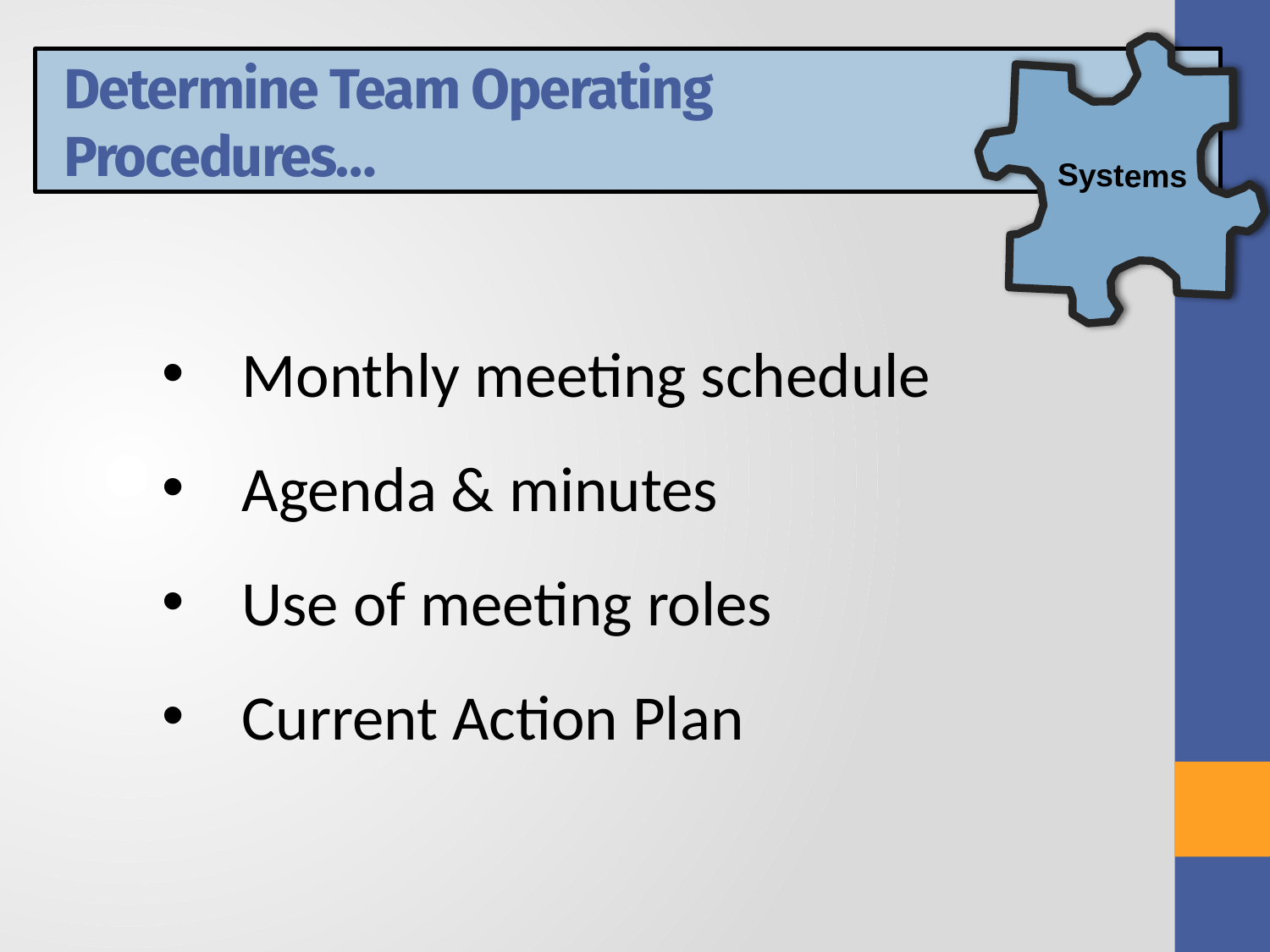

Systems
Determine Team Operating
Procedures…
Monthly meeting schedule
Agenda & minutes
Use of meeting roles
Current Action Plan